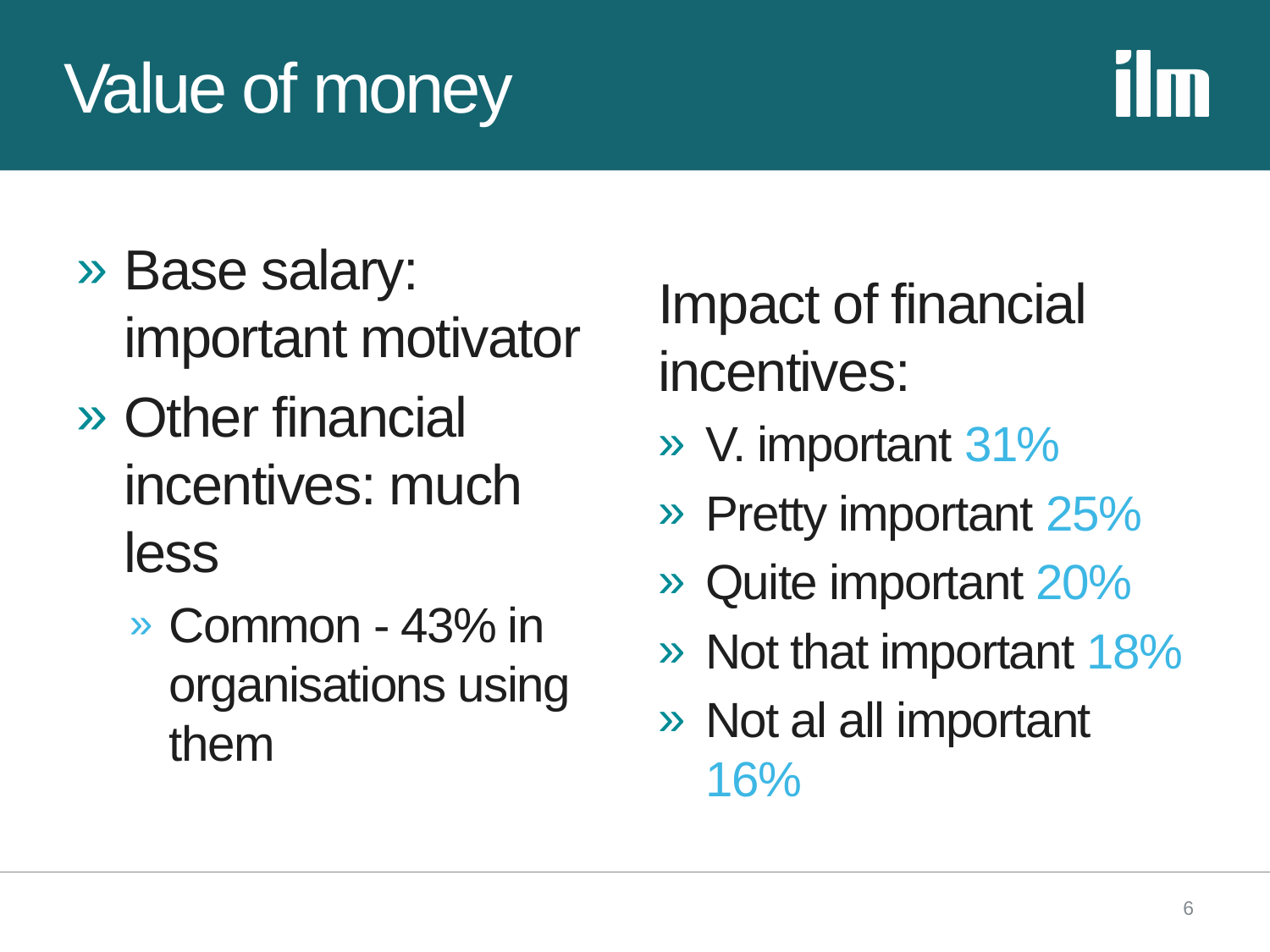

# Value of money
Base salary: important motivator
Other financial incentives: much less
Common - 43% in organisations using them

Impact of financial incentives:
V. important 31%
Pretty important 25%
Quite important 20%
Not that important 18%
Not al all important 16%
6